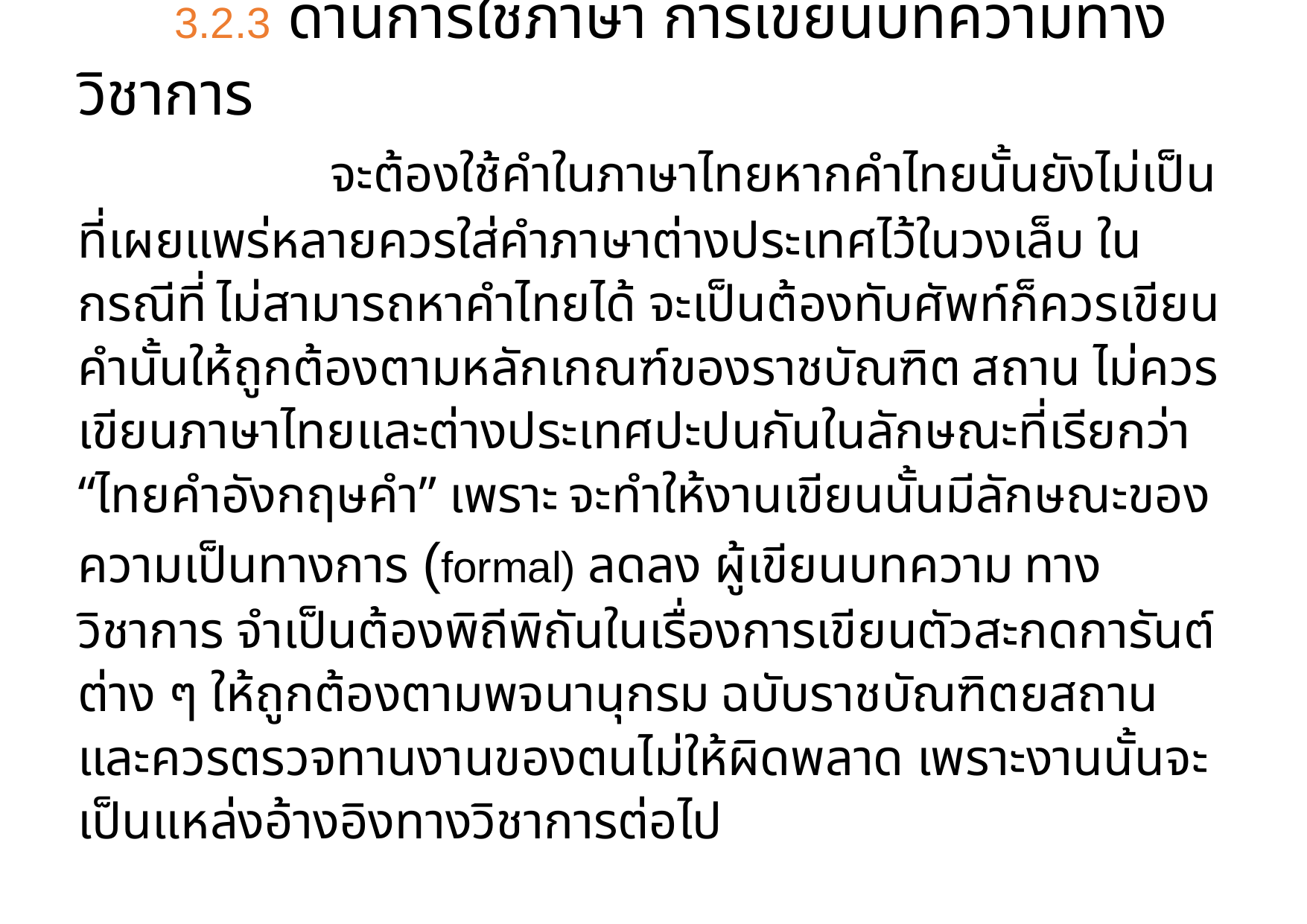

# 3.2.3 ด้านการใช้ภาษา การเขียนบทความทางวิชาการ จะต้องใช้คำในภาษาไทยหากคำไทยนั้นยังไม่เป็นที่เผยแพร่หลายควรใส่คำภาษาต่างประเทศไว้ในวงเล็บ ในกรณีที่ ไม่สามารถหาคำไทยได้ จะเป็นต้องทับศัพท์ก็ควรเขียนคำนั้นให้ถูกต้องตามหลักเกณฑ์ของราชบัณฑิต สถาน ไม่ควรเขียนภาษาไทยและต่างประเทศปะปนกันในลักษณะที่เรียกว่า “ไทยคำอังกฤษคำ” เพราะ จะทำให้งานเขียนนั้นมีลักษณะของความเป็นทางการ (formal) ลดลง ผู้เขียนบทความ ทางวิชาการ จำเป็นต้องพิถีพิถันในเรื่องการเขียนตัวสะกดการันต์ต่าง ๆ ให้ถูกต้องตามพจนานุกรม ฉบับราชบัณฑิตยสถาน และควรตรวจทานงานของตนไม่ให้ผิดพลาด เพราะงานนั้นจะเป็นแหล่งอ้างอิงทางวิชาการต่อไป